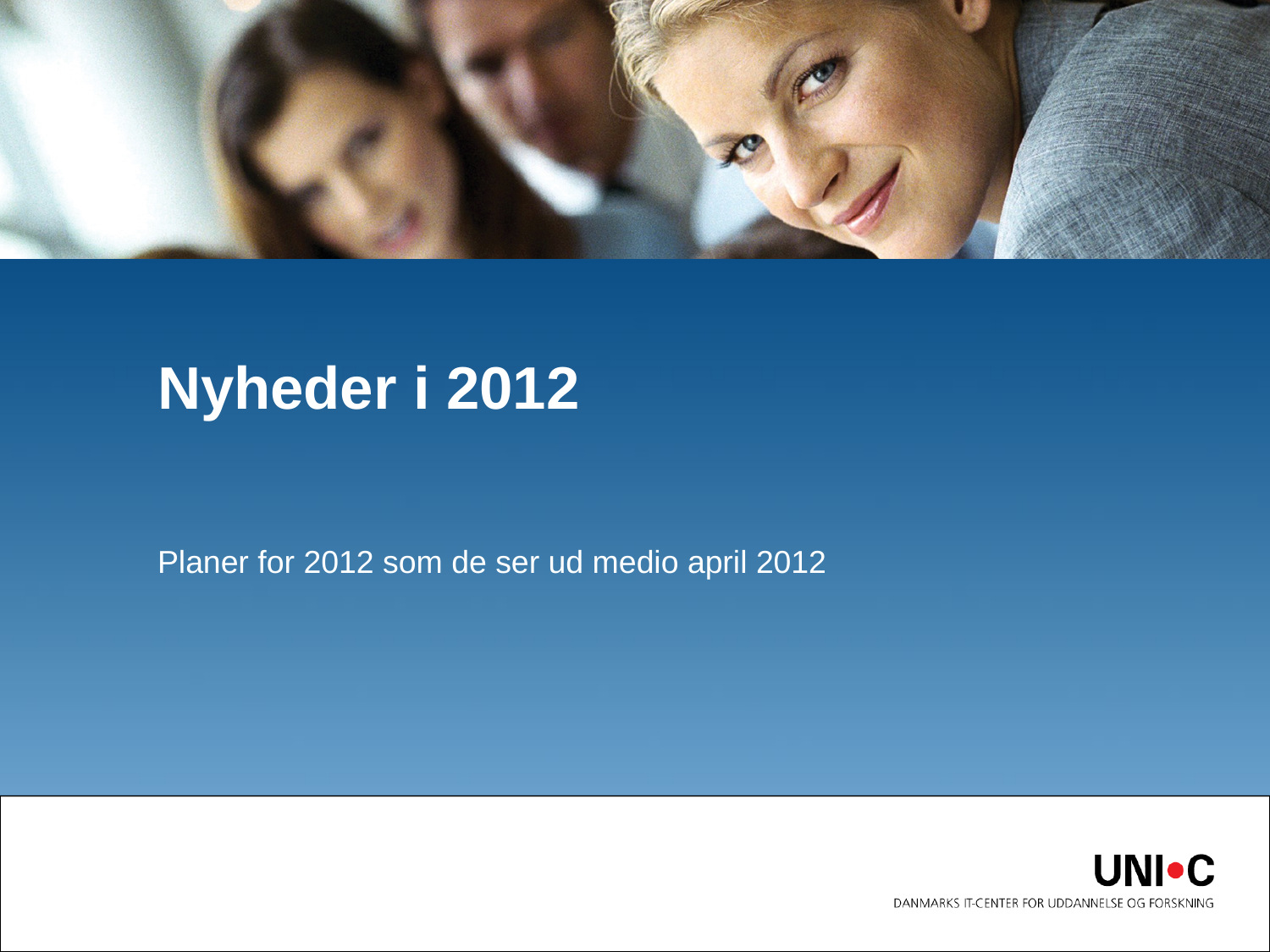

# Nyheder i 2012
Planer for 2012 som de ser ud medio april 2012